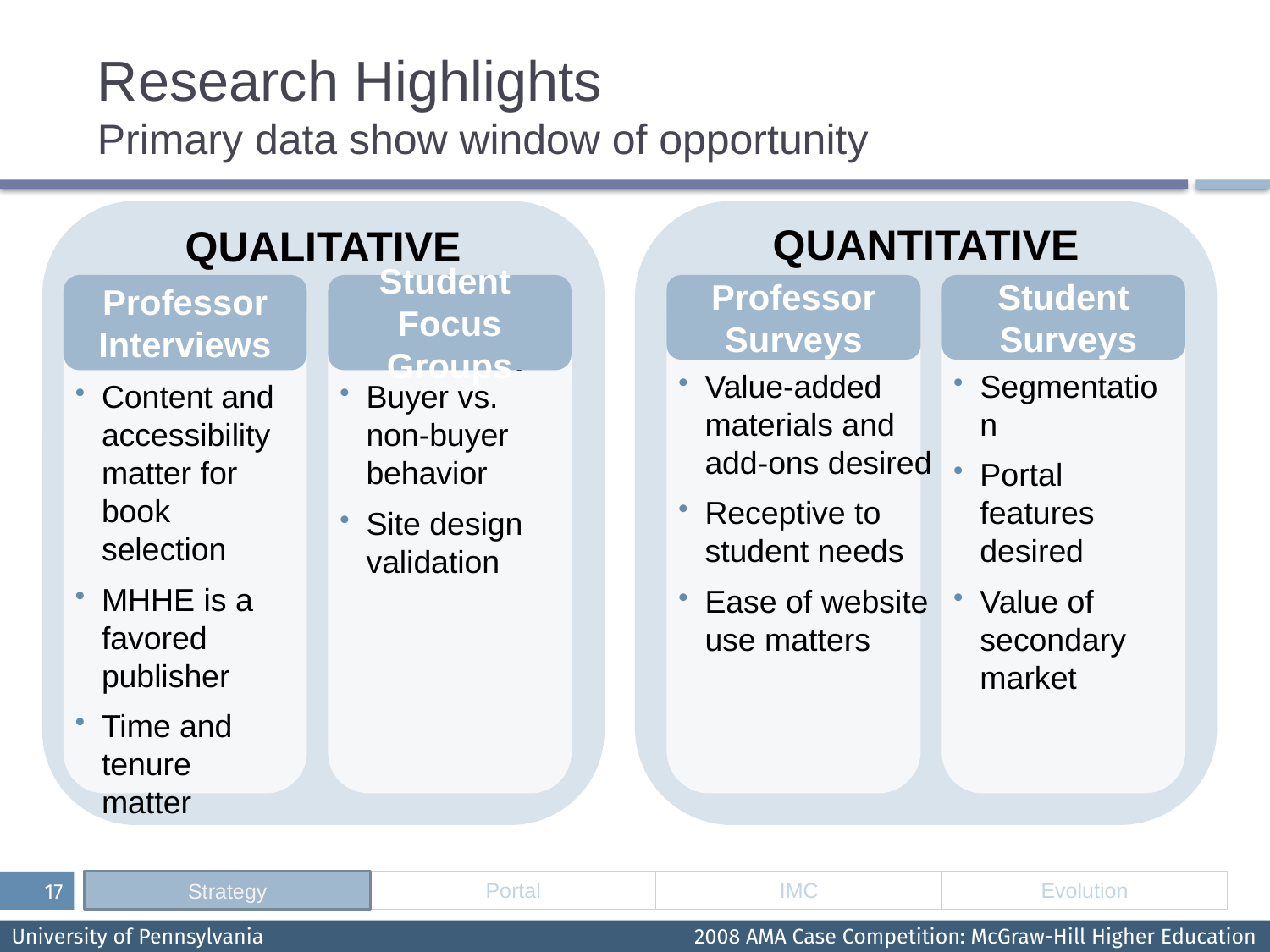

# Research Highlights Primary data show window of opportunity

QUANTITATIVE

QUALITATIVE

Professor Interviews

Student
Focus Groups

Professor Surveys
Value-added materials and add-ons desired
Receptive to student needs
Ease of website use matters

Student
 Surveys
Professor Interviews
Content and accessibility matter for book selection
MHHE is a favored publisher
Time and tenure matter
Student
Focus Groups

Segmentation
Portal features desired
Value of secondary market

Buyer vs. non-buyer behavior
Site design validation